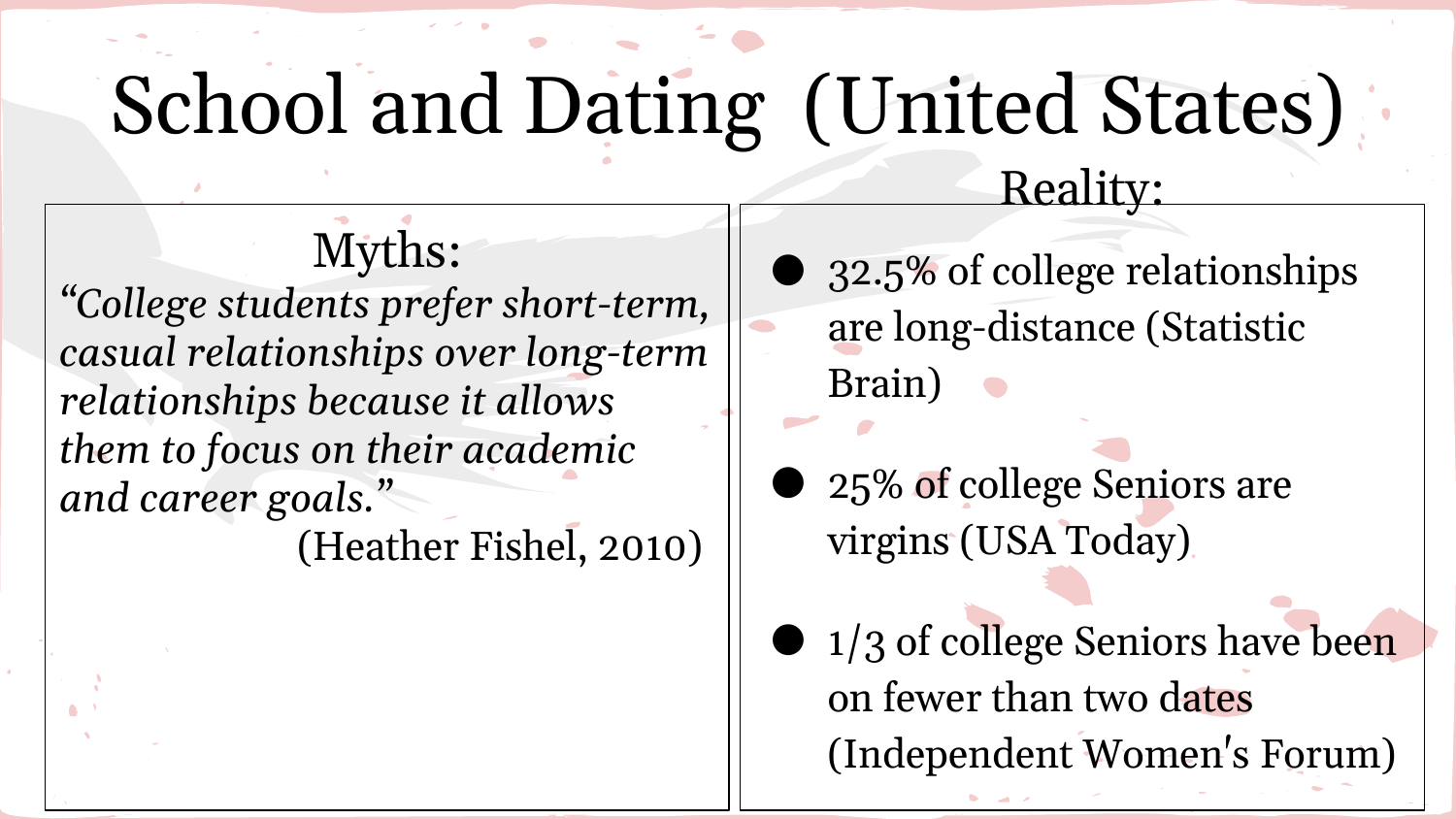

# School and Dating  (United States)
Myths:
“College students prefer short-term, casual relationships over long-term relationships because it allows them to focus on their academic and career goals.”
  (Heather Fishel, 2010)

Reality:
32.5% of college relationships are long-distance (Statistic Brain)
25% of college Seniors are virgins (USA Today)
1/3 of college Seniors have been on fewer than two dates (Independent Women's Forum)